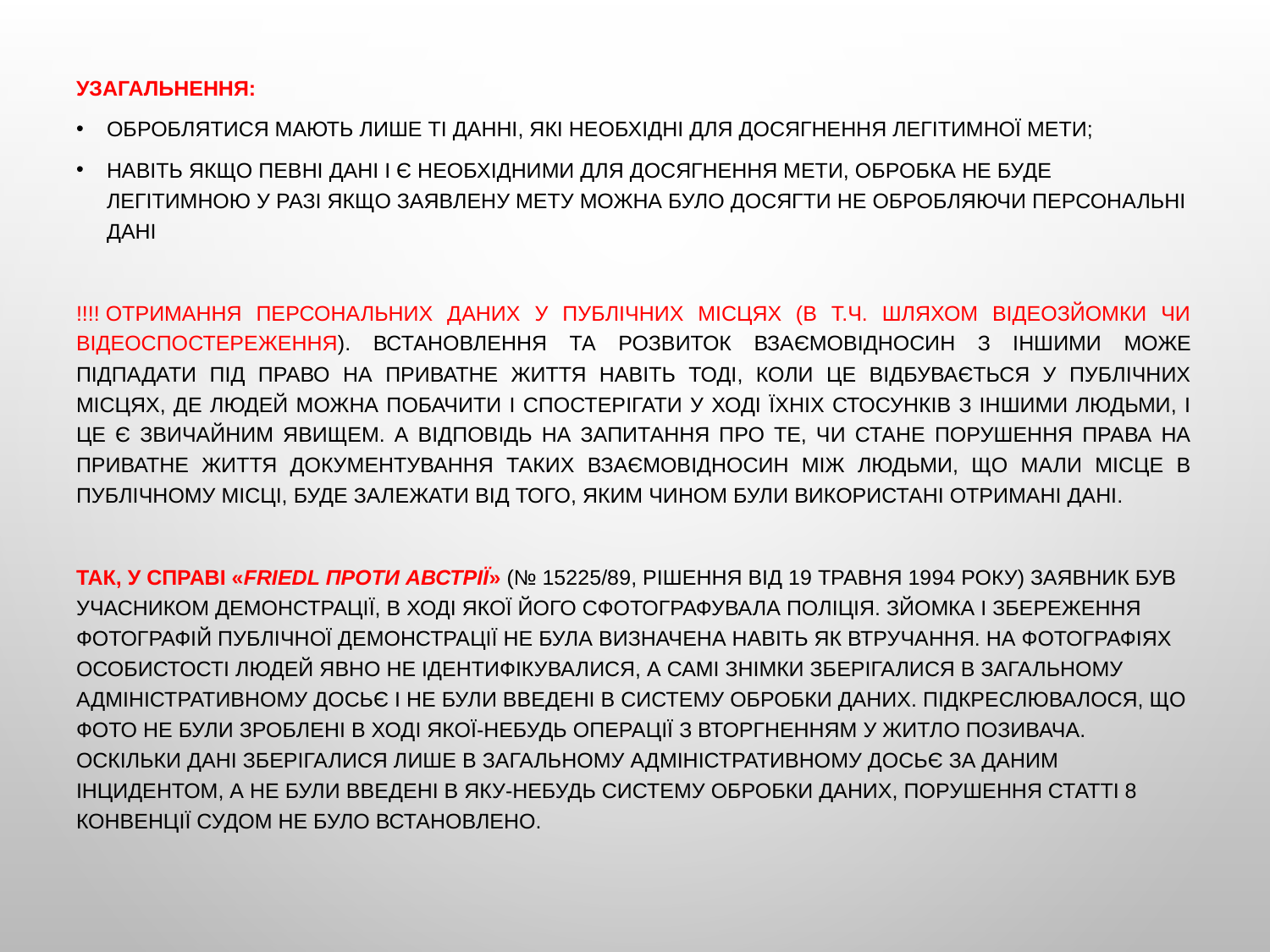

Узагальнення:
оброблятися мають лише ті данні, які необхідні для досягнення легітимної мети;
навіть якщо певні дані і є необхідними для досягнення мети, обробка не буде легітимною у разі якщо заявлену мету можна було досягти не обробляючи персональні дані

!!!! Отримання персональних даних у публічних місцях (в т.ч. шляхом відеозйомки чи відеоспостереження). Встановлення та розвиток взаємовідносин з іншими може підпадати під право на приватне життя навіть тоді, коли це відбувається у публічних місцях, де людей можна побачити і спостерігати у ході їхніх стосунків з іншими людьми, і це є звичайним явищем. А відповідь на запитання про те, чи стане порушення права на приватне життя документування таких взаємовідносин між людьми, що мали місце в публічному місці, буде залежати від того, яким чином були використані отримані дані.

Так, у справі «Friedl проти Австрії» (№ 15225/89, рішення від 19 травня 1994 року) заявник був учасником демонстрації, в ході якої його сфотографувала поліція. Зйомка і збереження фотографій публічної демонстрації не була визначена навіть як втручання. На фотографіях особистості людей явно не ідентифікувалися, а самі знімки зберігалися в загальному адміністративному досьє і не були введені в систему обробки даних. Підкреслювалося, що фото не були зроблені в ході якої-небудь операції з вторгненням у житло позивача. Оскільки дані зберігалися лише в загальному адміністративному досьє за даним інцидентом, а не були введені в яку-небудь систему обробки даних, порушення статті 8 Конвенції Судом не було встановлено.